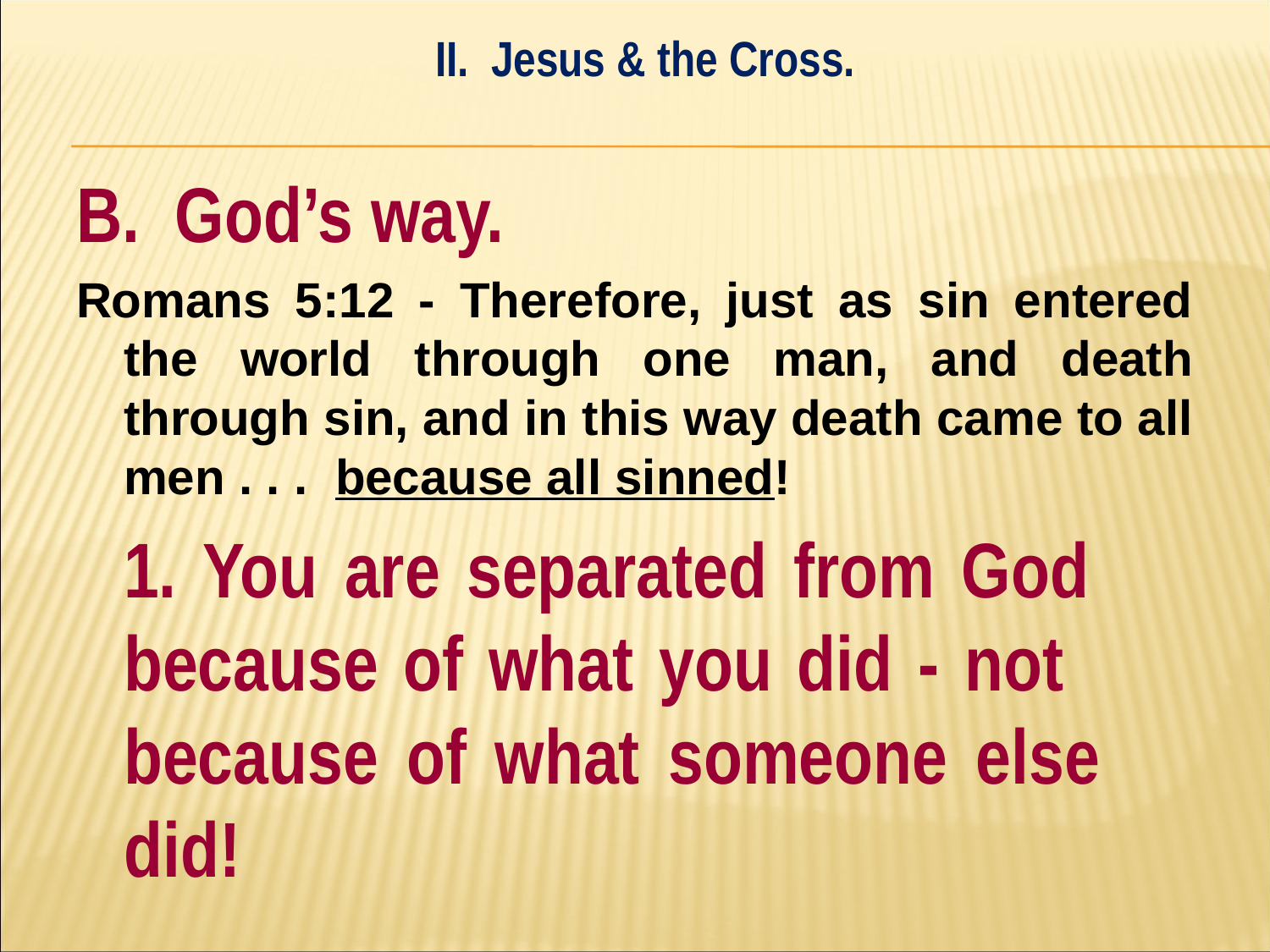

II.  Jesus & the Cross.
#
B.  God’s way.
Romans 5:12 - Therefore, just as sin entered the world through one man, and death through sin, and in this way death came to all men . . .  because all sinned!
	1. You are separated from God 	because of what you did - not 	because of what someone else 	did!